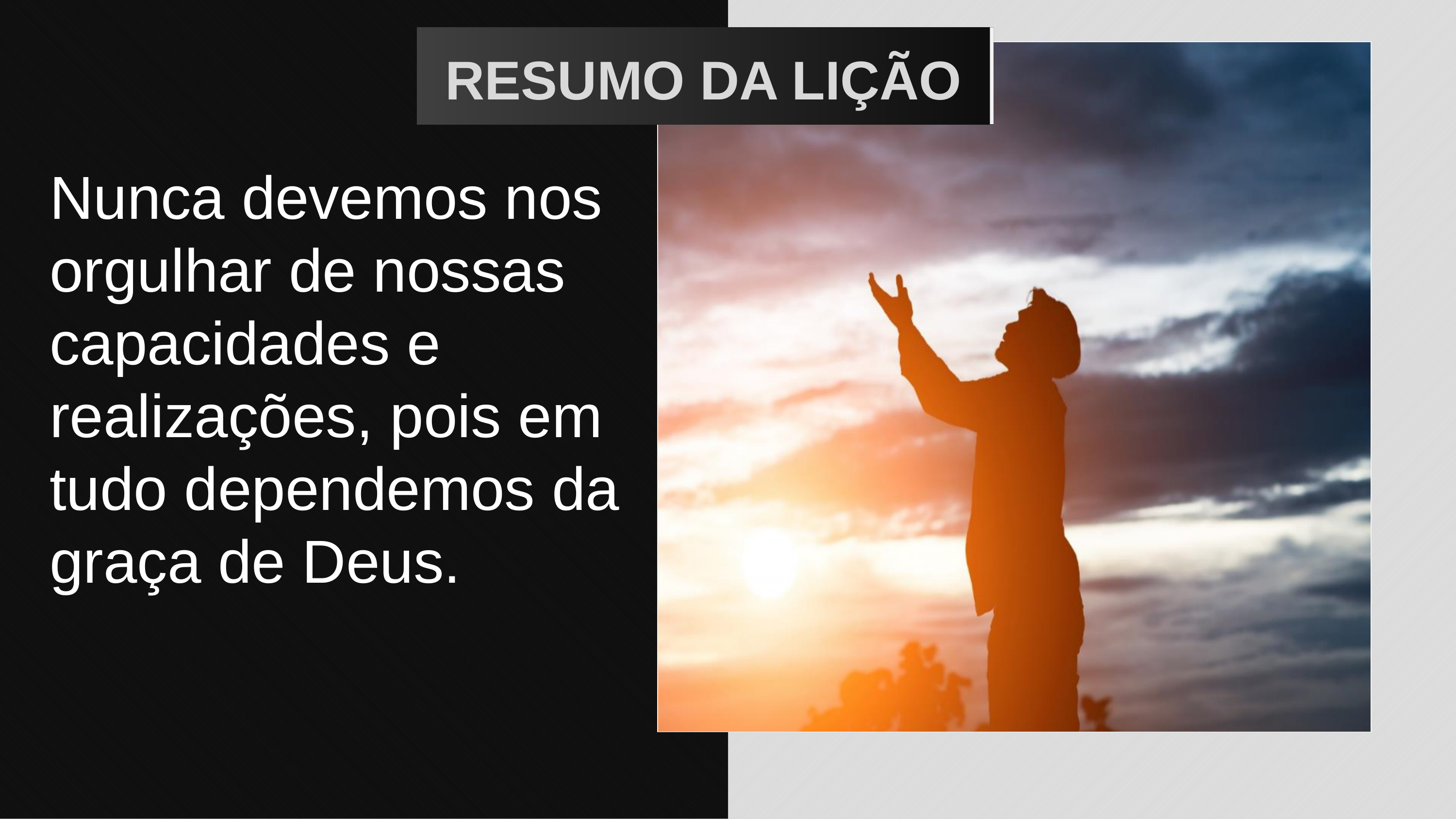

RESUMO DA LIÇÃO

Nunca devemos nos orgulhar de nossas capacidades e realizações, pois em tudo dependemos da graça de Deus.